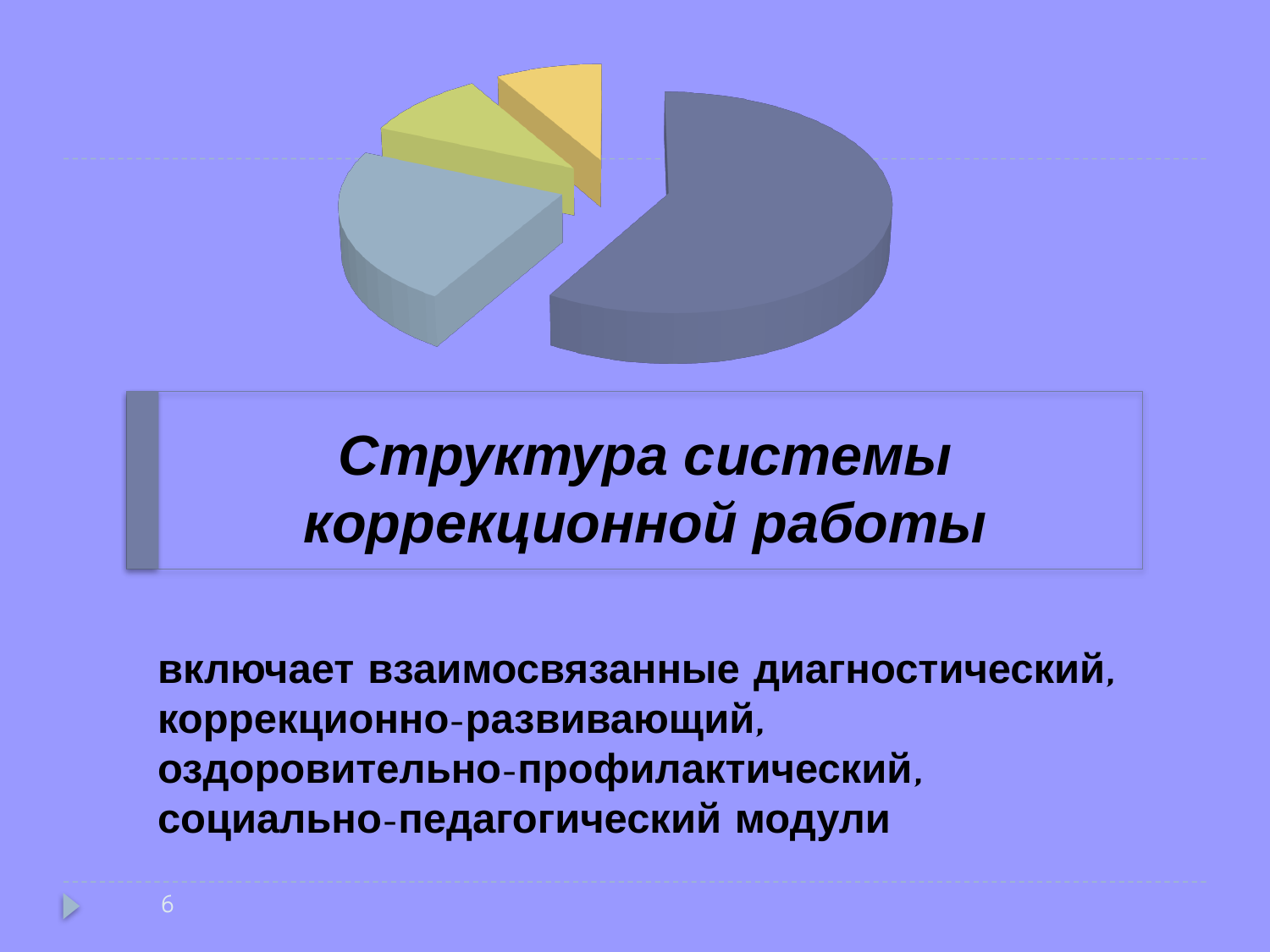

[unsupported chart]

# Структура системы коррекционной работы
включает взаимосвязанные диагностический, коррекционно-развивающий, оздоровительно-профилактический, социально-педагогический модули
6